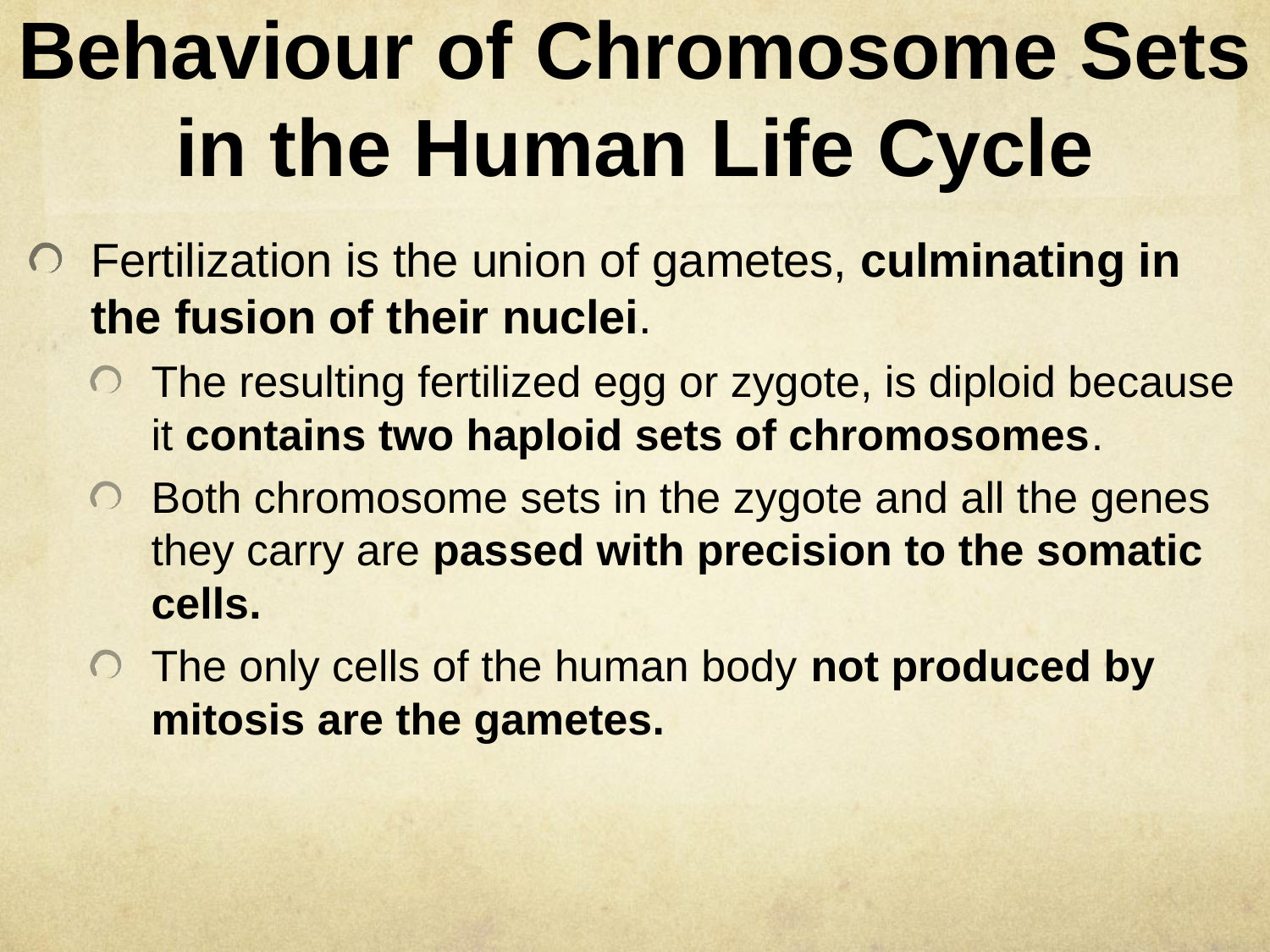

# Behaviour of Chromosome Sets in the Human Life Cycle
Fertilization is the union of gametes, culminating in the fusion of their nuclei.
The resulting fertilized egg or zygote, is diploid because it contains two haploid sets of chromosomes.
Both chromosome sets in the zygote and all the genes they carry are passed with precision to the somatic cells.
The only cells of the human body not produced by mitosis are the gametes.